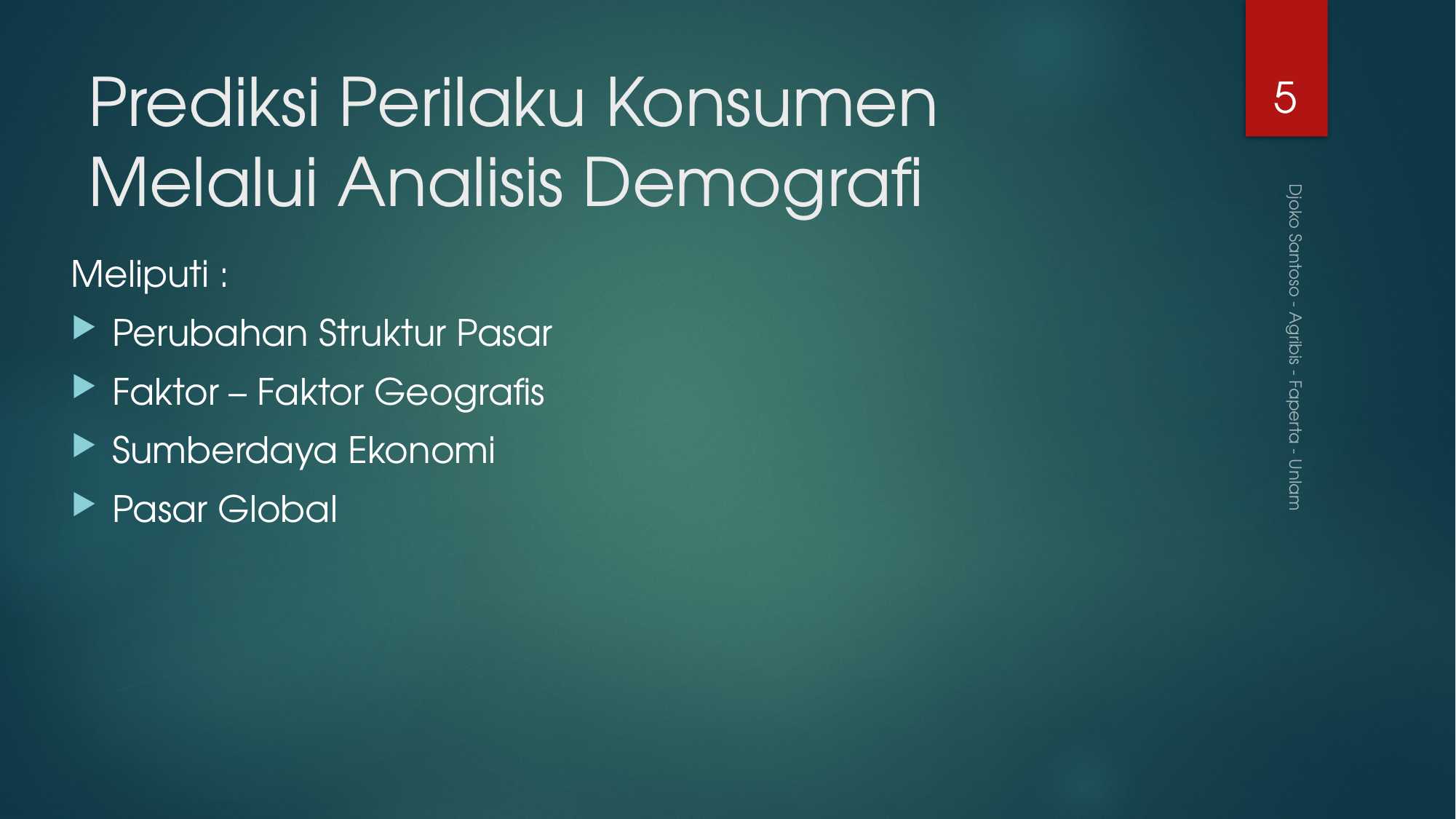

5
# Prediksi Perilaku Konsumen Melalui Analisis Demografi
Meliputi :
Perubahan Struktur Pasar
Faktor – Faktor Geografis
Sumberdaya Ekonomi
Pasar Global
Djoko Santoso - Agribis - Faperta - Unlam